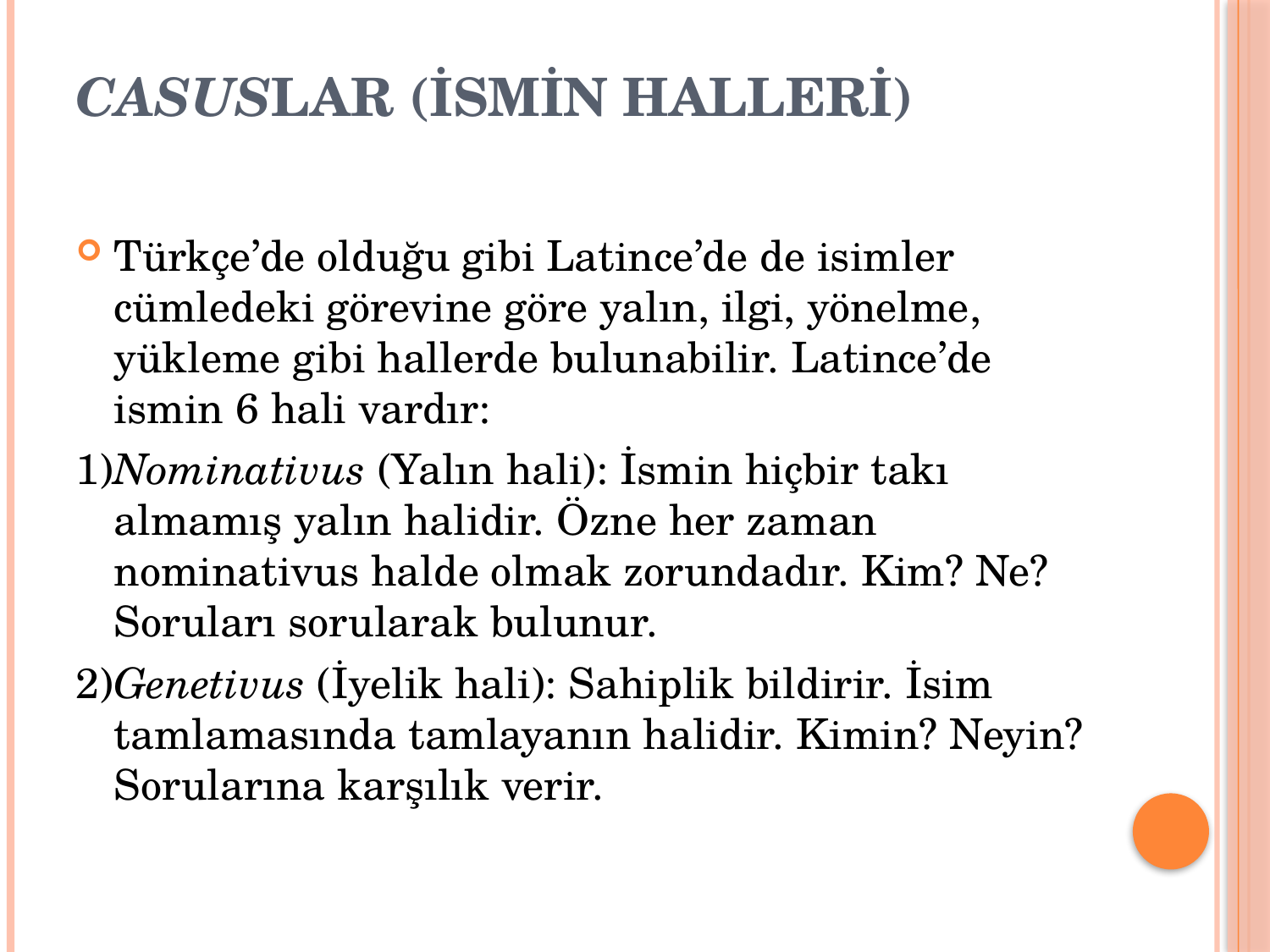

# CASUSLAR (İSMİN HALLERİ)
Türkçe’de olduğu gibi Latince’de de isimler cümledeki görevine göre yalın, ilgi, yönelme, yükleme gibi hallerde bulunabilir. Latince’de ismin 6 hali vardır:
1)	Nominativus (Yalın hali): İsmin hiçbir takı almamış yalın halidir. Özne her zaman nominativus halde olmak zorundadır. Kim? Ne? Soruları sorularak bulunur.
2)	Genetivus (İyelik hali): Sahiplik bildirir. İsim tamlamasında tamlayanın halidir. Kimin? Neyin? Sorularına karşılık verir.